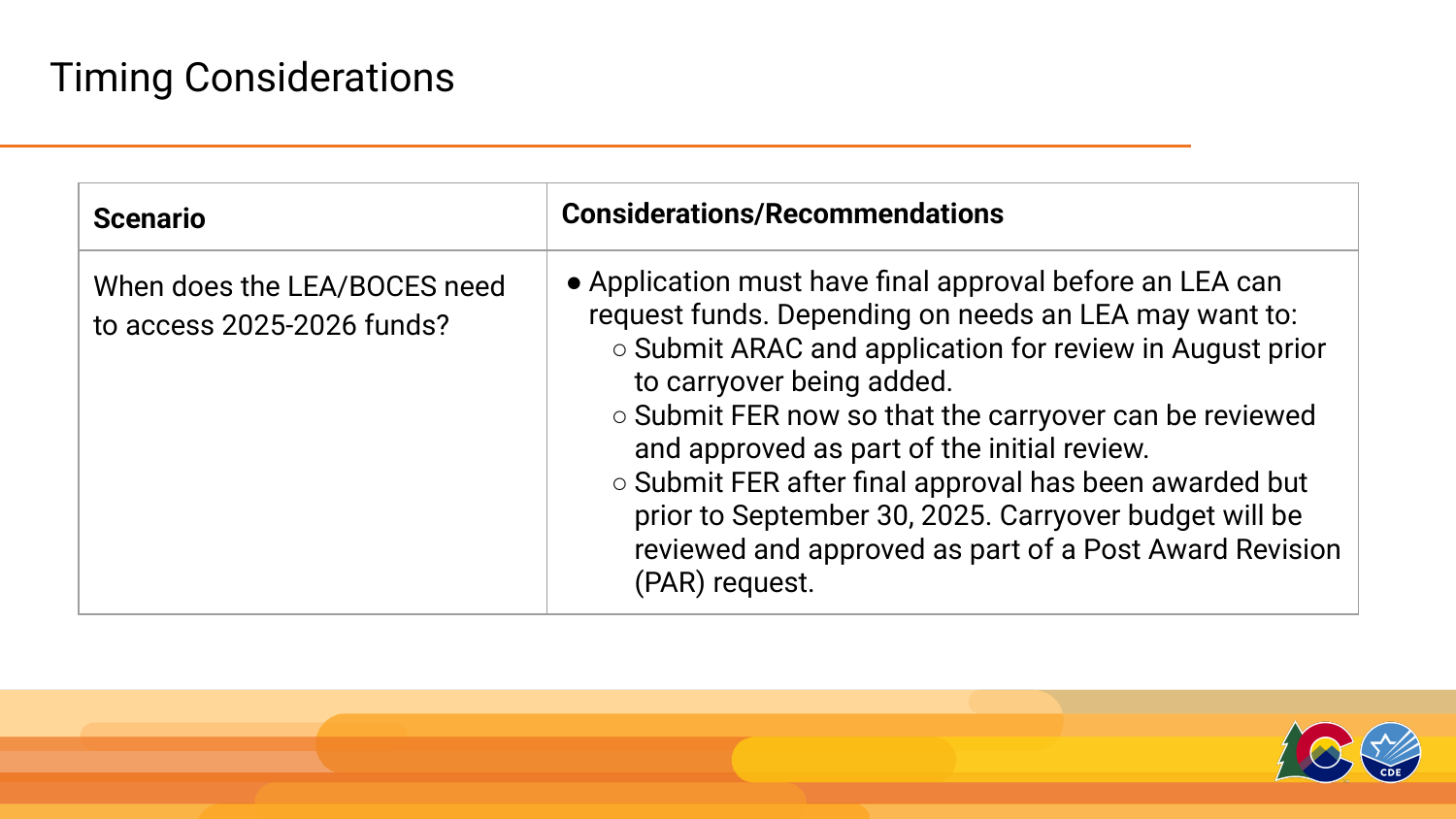

# Timing Considerations
| Scenario | Considerations/Recommendations |
| --- | --- |
| When does the LEA/BOCES need to access 2025-2026 funds? | Application must have final approval before an LEA can request funds. Depending on needs an LEA may want to: Submit ARAC and application for review in August prior to carryover being added. Submit FER now so that the carryover can be reviewed and approved as part of the initial review. Submit FER after final approval has been awarded but prior to September 30, 2025. Carryover budget will be reviewed and approved as part of a Post Award Revision (PAR) request. |